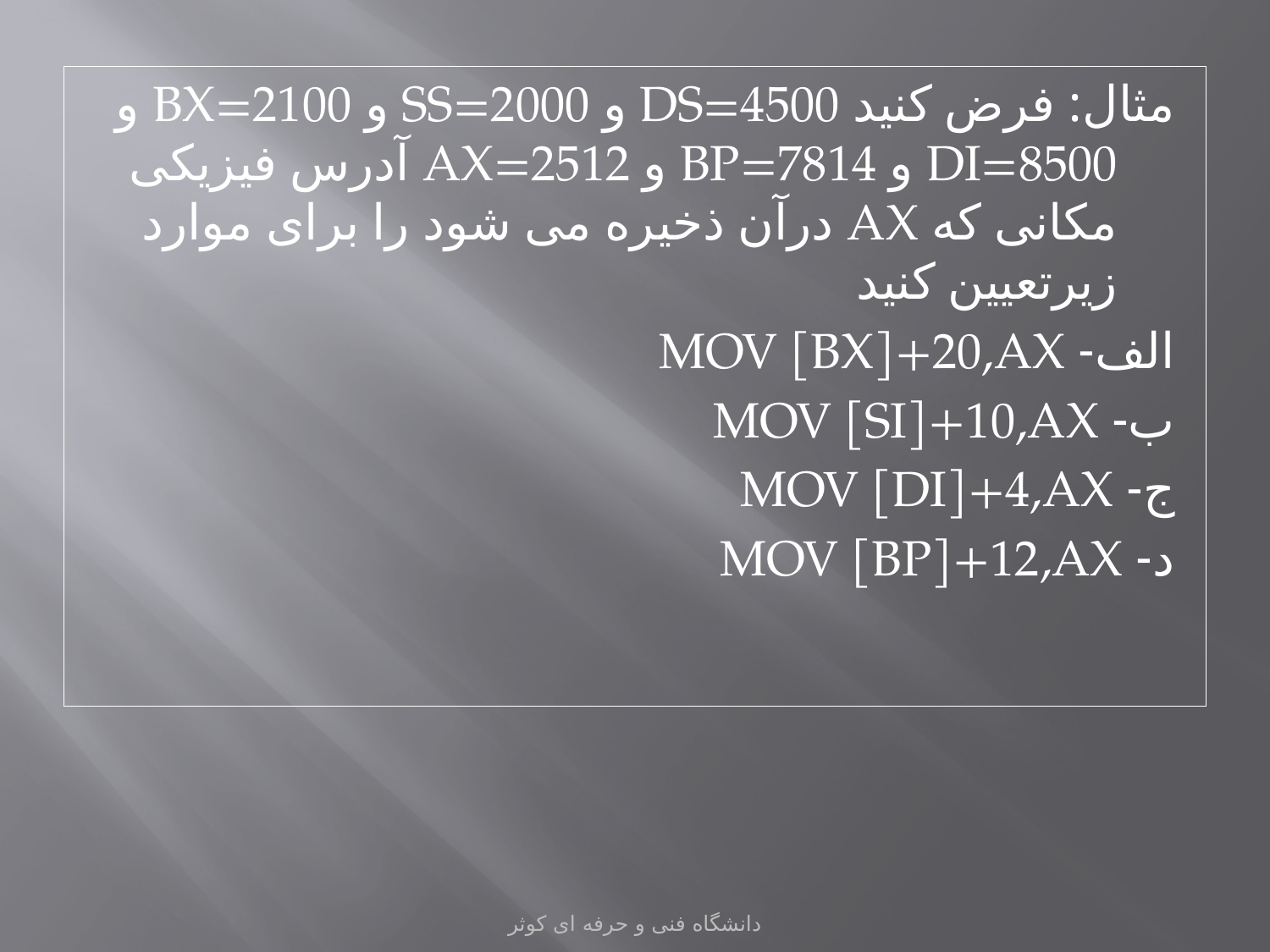

مثال: فرض کنید DS=4500 و SS=2000 و BX=2100 و DI=8500 و BP=7814 و AX=2512 آدرس فیزیکی مکانی که AX درآن ذخیره می شود را برای موارد زیرتعیین کنید
الف- MOV [BX]+20,AX
ب- MOV [SI]+10,AX
ج- MOV [DI]+4,AX
د- MOV [BP]+12,AX
دانشگاه فنی و حرفه ای کوثر